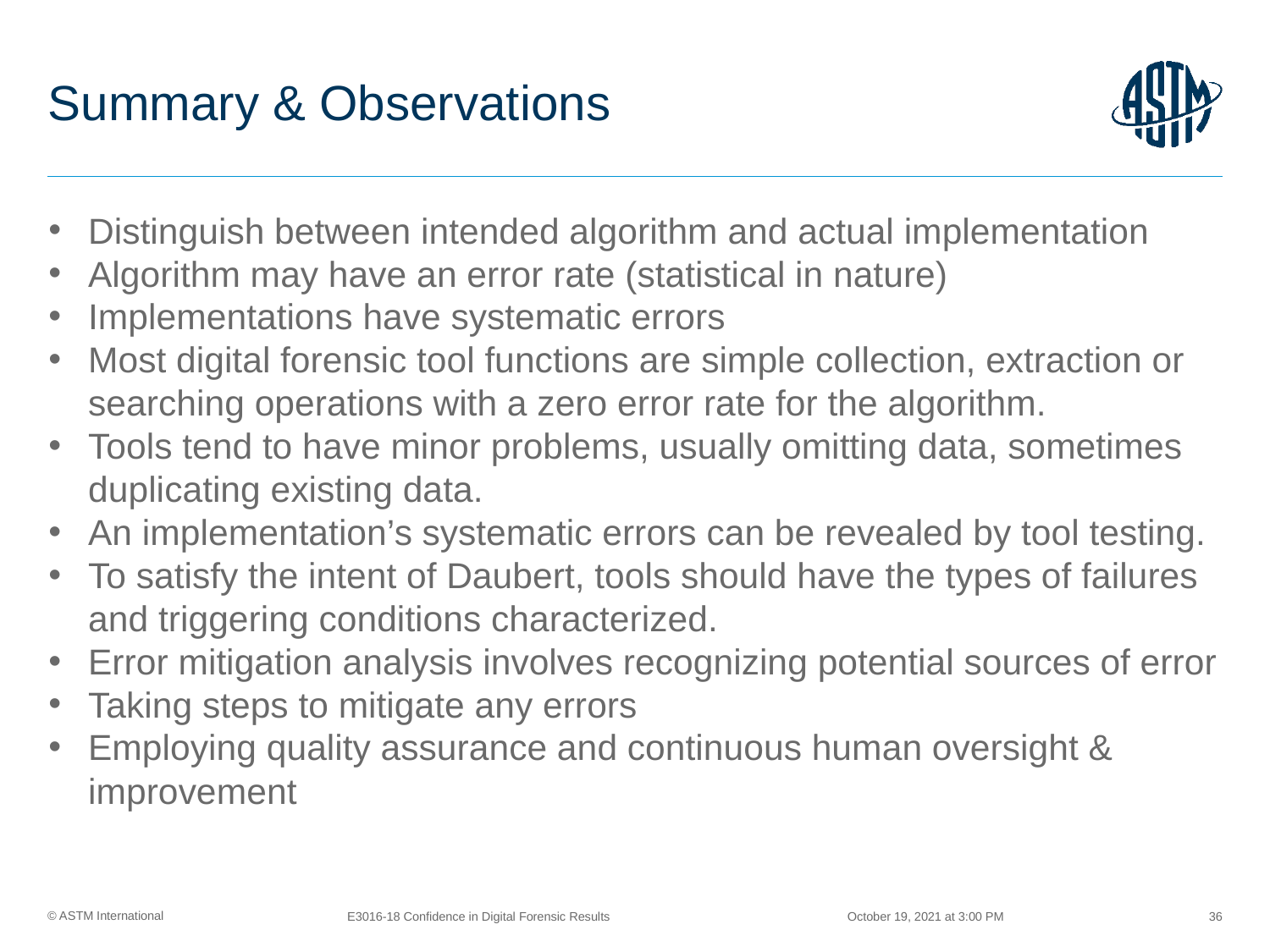

# Summary & Observations
Distinguish between intended algorithm and actual implementation
Algorithm may have an error rate (statistical in nature)
Implementations have systematic errors
Most digital forensic tool functions are simple collection, extraction or searching operations with a zero error rate for the algorithm.
Tools tend to have minor problems, usually omitting data, sometimes duplicating existing data.
An implementation’s systematic errors can be revealed by tool testing.
To satisfy the intent of Daubert, tools should have the types of failures and triggering conditions characterized.
Error mitigation analysis involves recognizing potential sources of error
Taking steps to mitigate any errors
Employing quality assurance and continuous human oversight & improvement

October 19, 2021 at 3:00 PM
E3016-18 Confidence in Digital Forensic Results
36